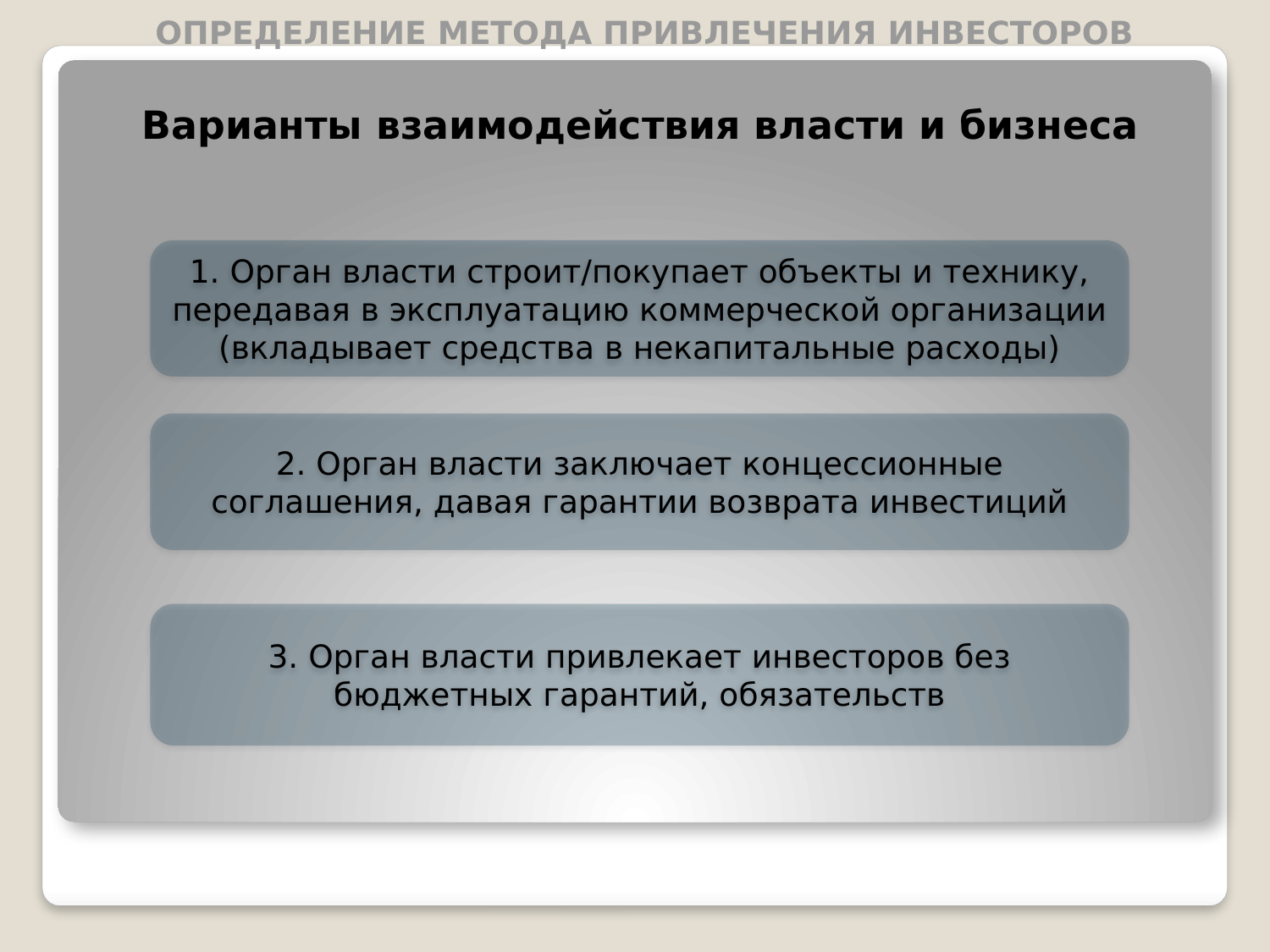

Определение метода привлечения инвесторов
Варианты взаимодействия власти и бизнеса
1. Орган власти строит/покупает объекты и технику, передавая в эксплуатацию коммерческой организации (вкладывает средства в некапитальные расходы)
2. Орган власти заключает концессионные соглашения, давая гарантии возврата инвестиций
3. Орган власти привлекает инвесторов без бюджетных гарантий, обязательств